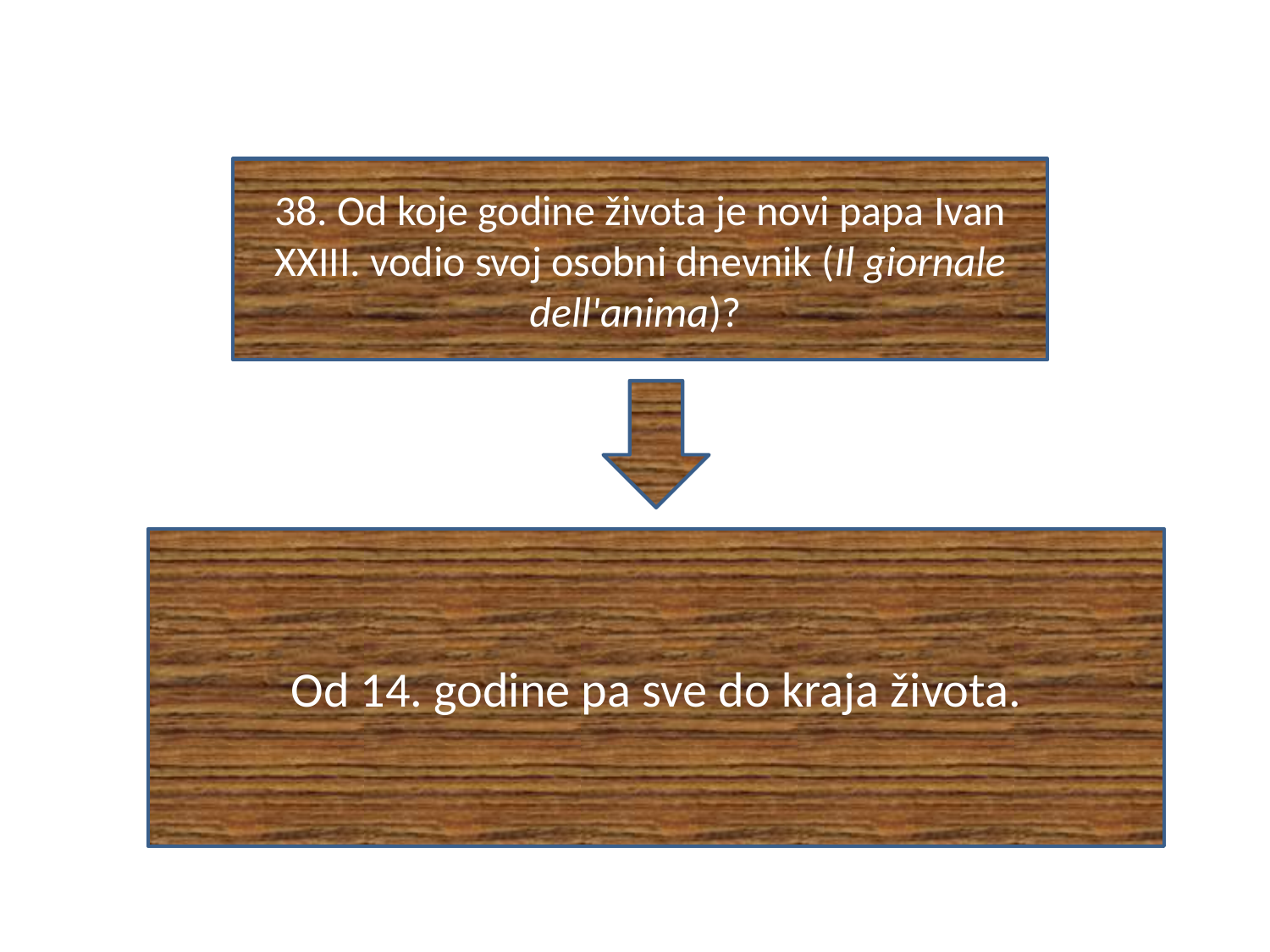

#
38. Od koje godine života je novi papa Ivan XXIII. vodio svoj osobni dnevnik (Il giornale dell'anima)?

Od 14. godine pa sve do kraja života.